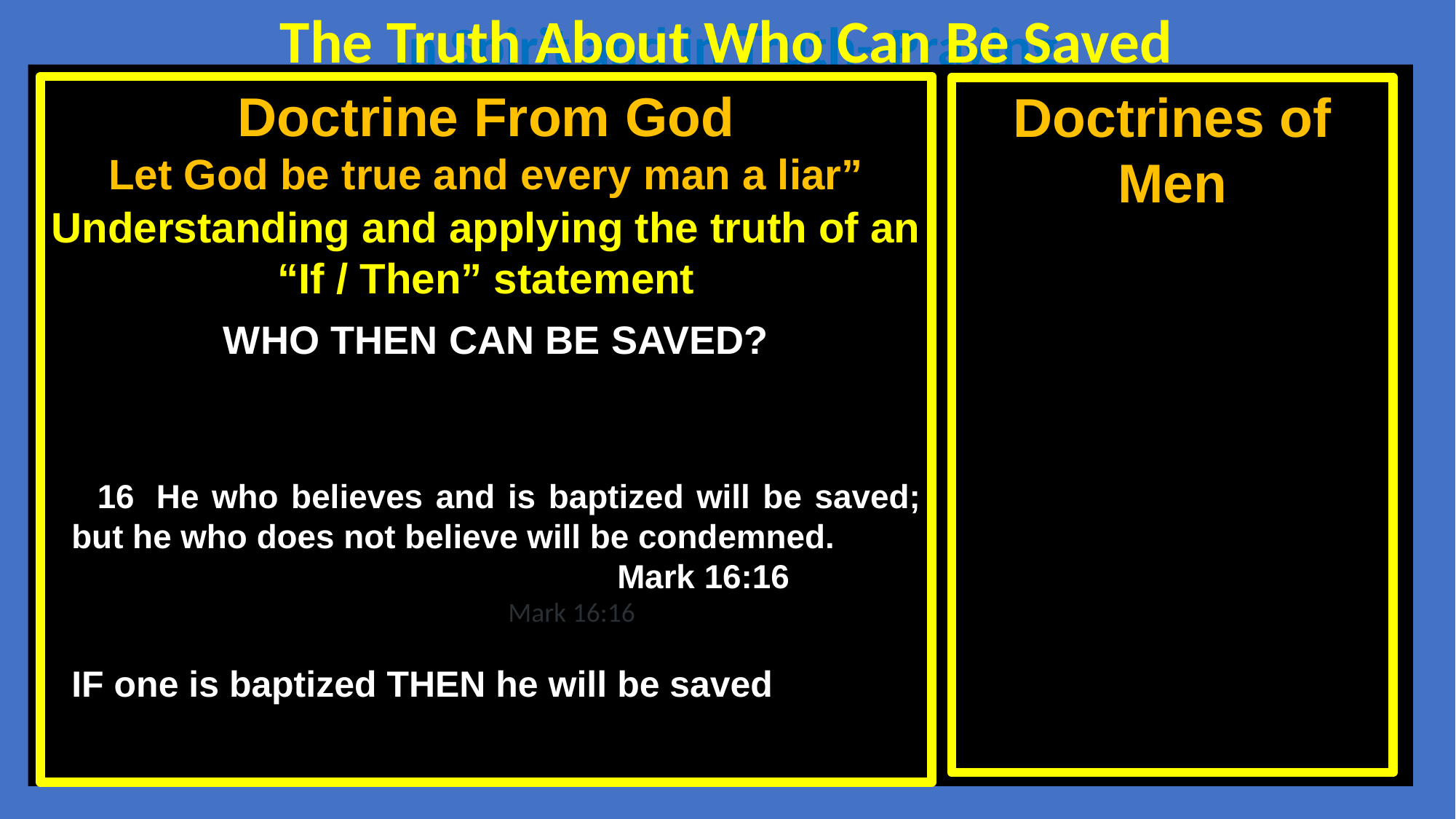

The Truth About Who Can Be Saved
In Spirit and in Truth--Praying

Doctrine From God
Let God be true and every man a liar”

Understanding and applying the truth of an “If / Then” statement

WHO THEN CAN BE SAVED?

  16  He who believes and is baptized will be saved; but he who does not believe will be condemned.
					Mark 16:16
				Mark 16:16

IF one is baptized THEN he will be saved

Doctrines of Men